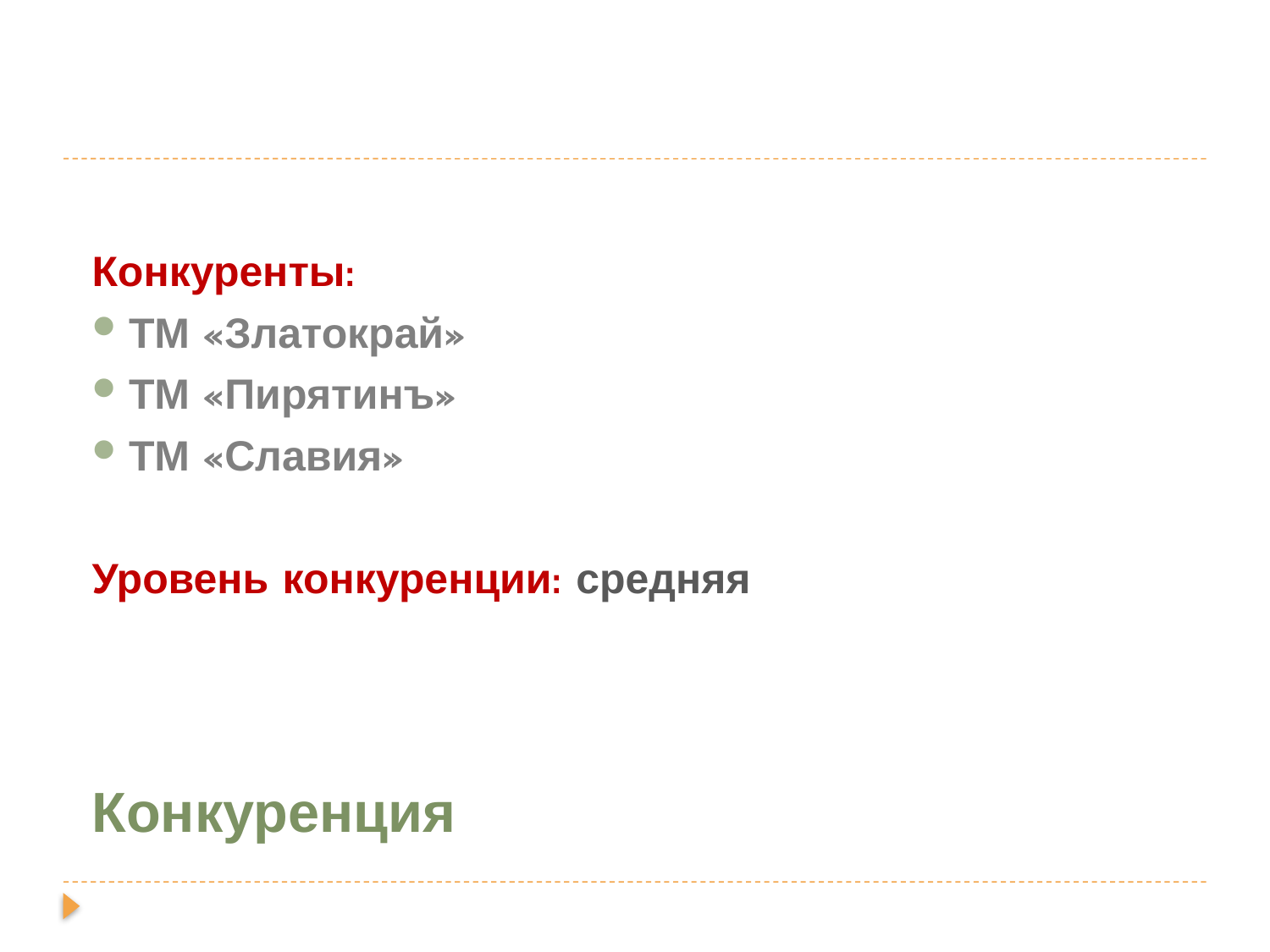

Конкуренты:
ТМ «Златокрай»
ТМ «Пирятинъ»
ТМ «Славия»

Уровень конкуренции: средняя

# Конкуренция